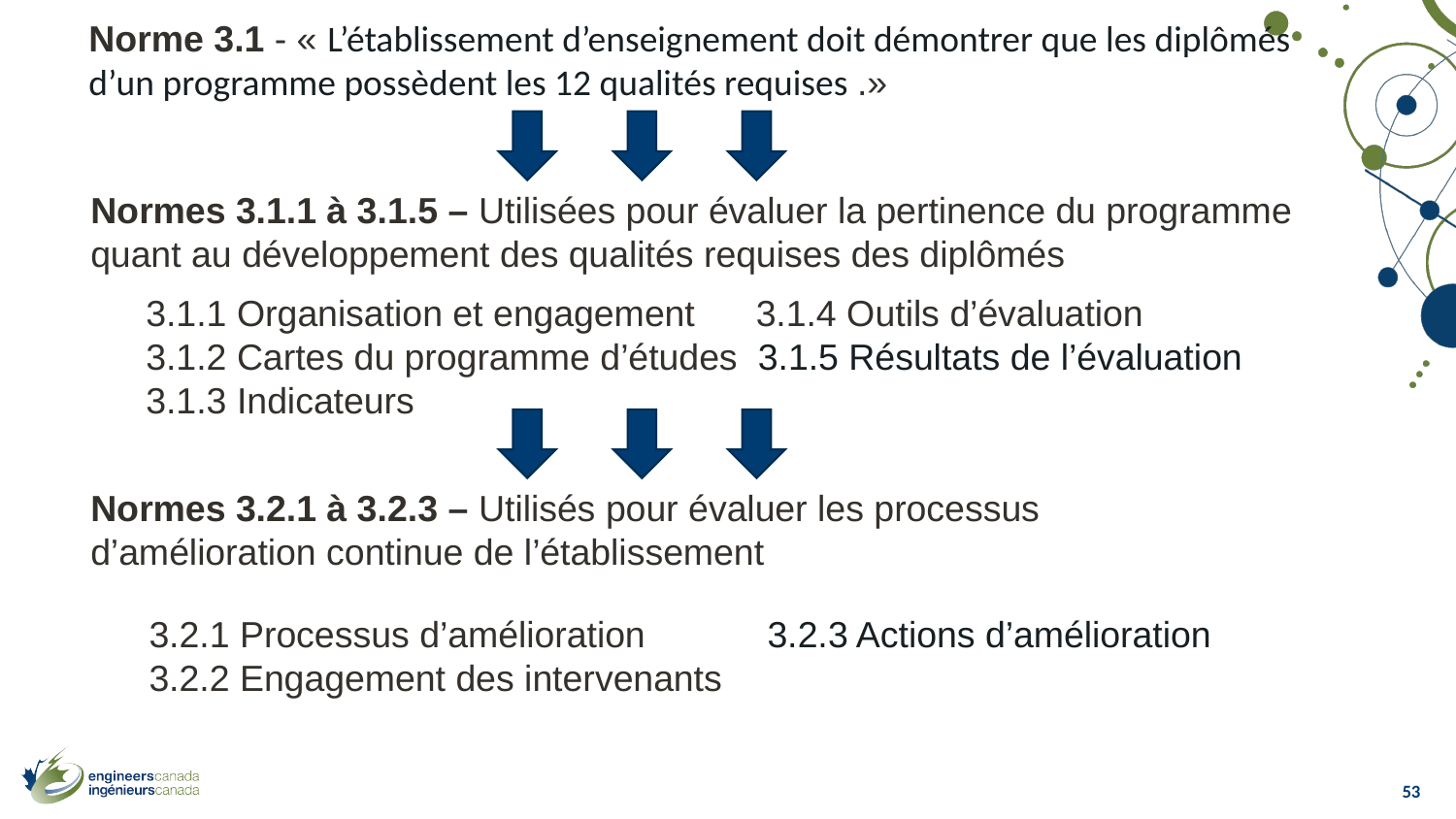

Norme 3.1 - « L’établissement d’enseignement doit démontrer que les diplômés d’un programme possèdent les 12 qualités requises .»​

Normes 3.1.1 à 3.1.5 – Utilisées pour évaluer la pertinence du programme quant au développement des qualités requises des diplômés
3.1.1 Organisation et engagement      3.1.4 Outils d’évaluation​
3.1.2 Cartes du programme d’études​  3.1.5 Résultats de l’évaluation
3.1.3 Indicateurs​

Normes 3.2.1 à 3.2.3 – Utilisés pour évaluer les processus d’amélioration continue de l’établissement​
3.2.1 Processus d’amélioration​            3.2.3 Actions d’amélioration
3.2.2 Engagement des intervenants​

53